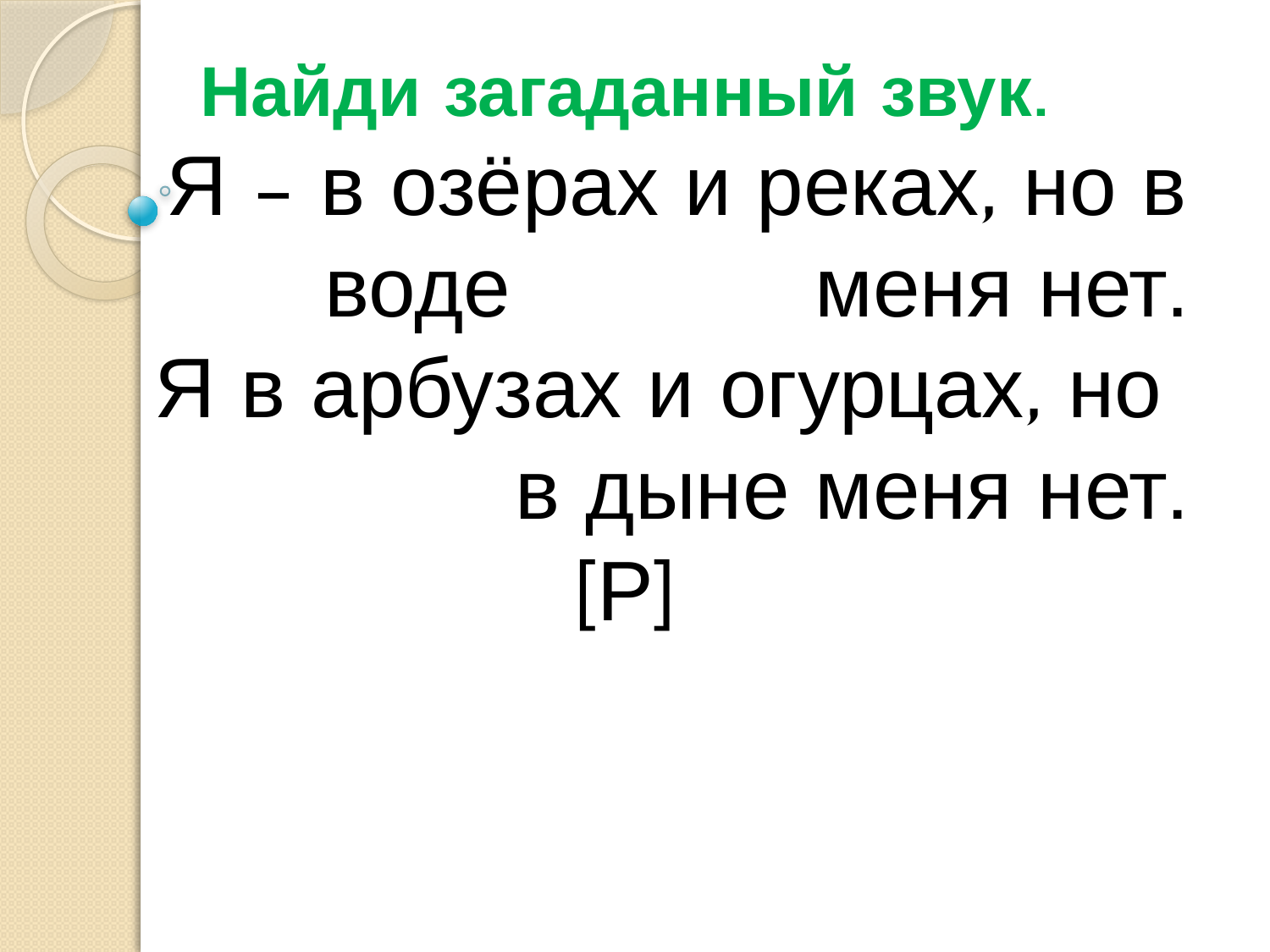

Найди загаданный звук.
Я – в озёрах и реках, но в воде            меня нет.
Я в арбузах и огурцах, но
в дыне меня нет.
[Р]